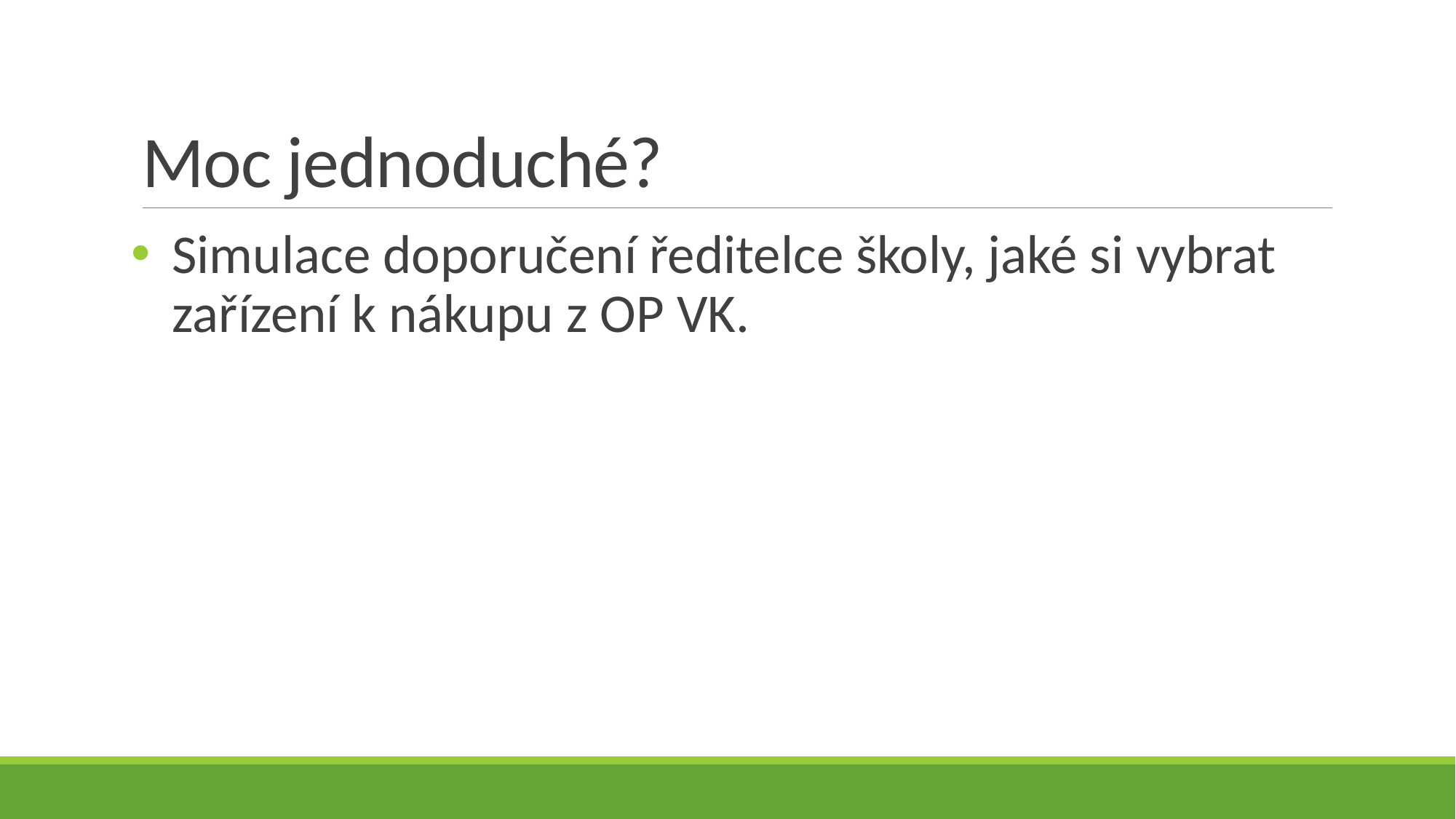

# Moc jednoduché?
Simulace doporučení ředitelce školy, jaké si vybrat zařízení k nákupu z OP VK.